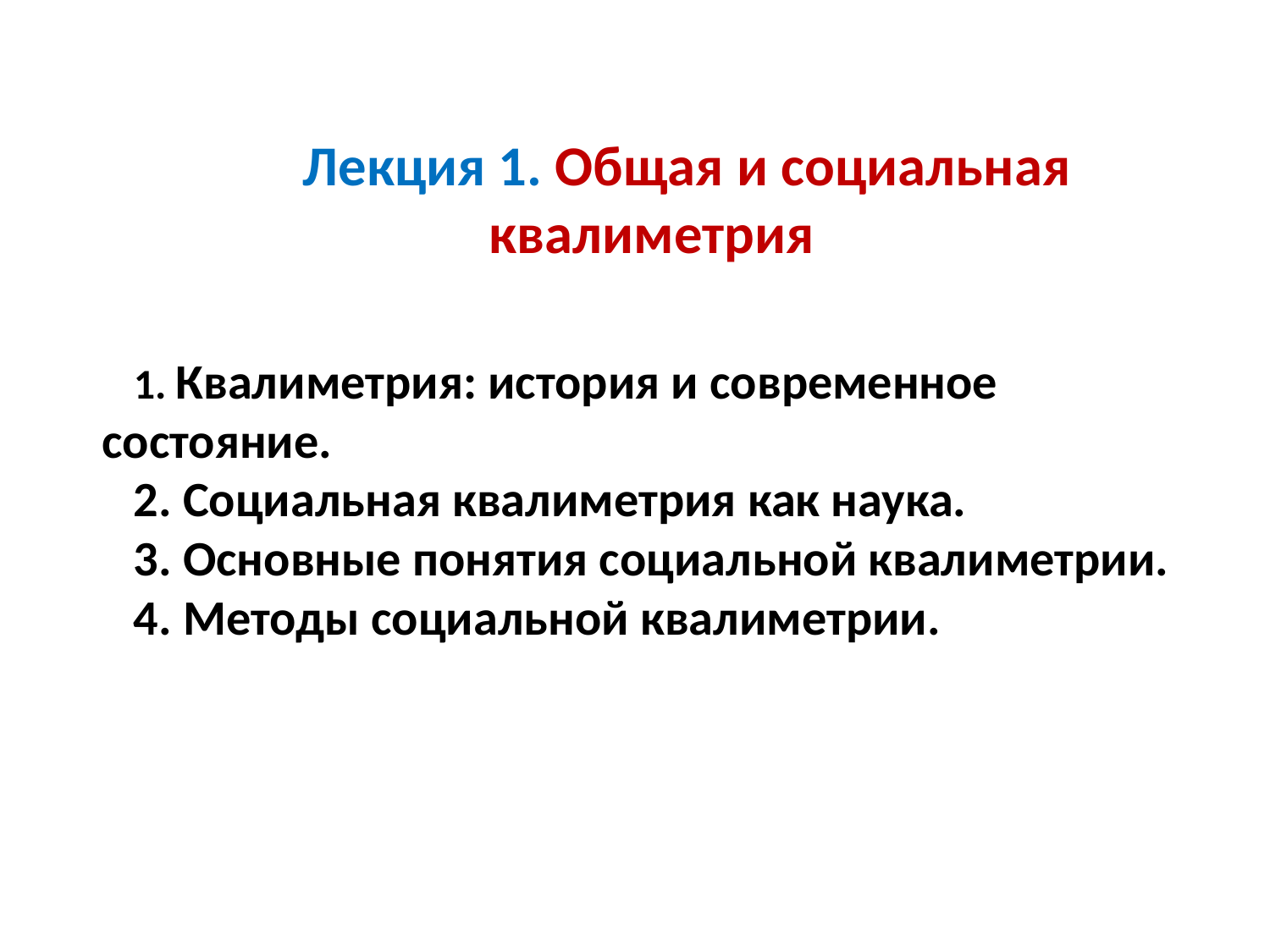

Лекция 1. Общая и социальная квалиметрия

1. Квалиметрия: история и современное состояние.
2. Социальная квалиметрия как наука.
3. Основные понятия социальной квалиметрии.
4. Методы социальной квалиметрии.